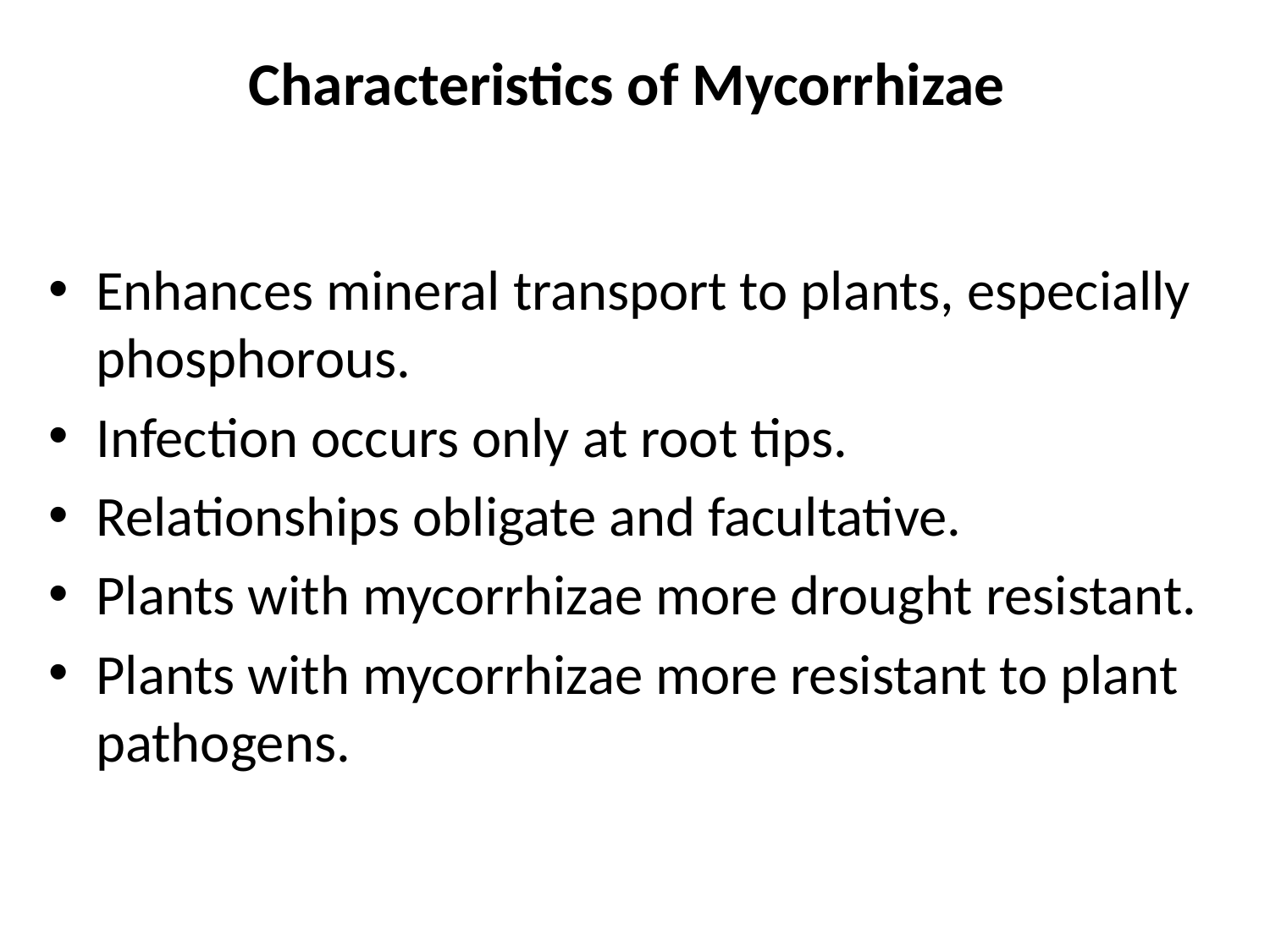

# Characteristics of Mycorrhizae
Enhances mineral transport to plants, especially phosphorous.
Infection occurs only at root tips.
Relationships obligate and facultative.
Plants with mycorrhizae more drought resistant.
Plants with mycorrhizae more resistant to plant pathogens.